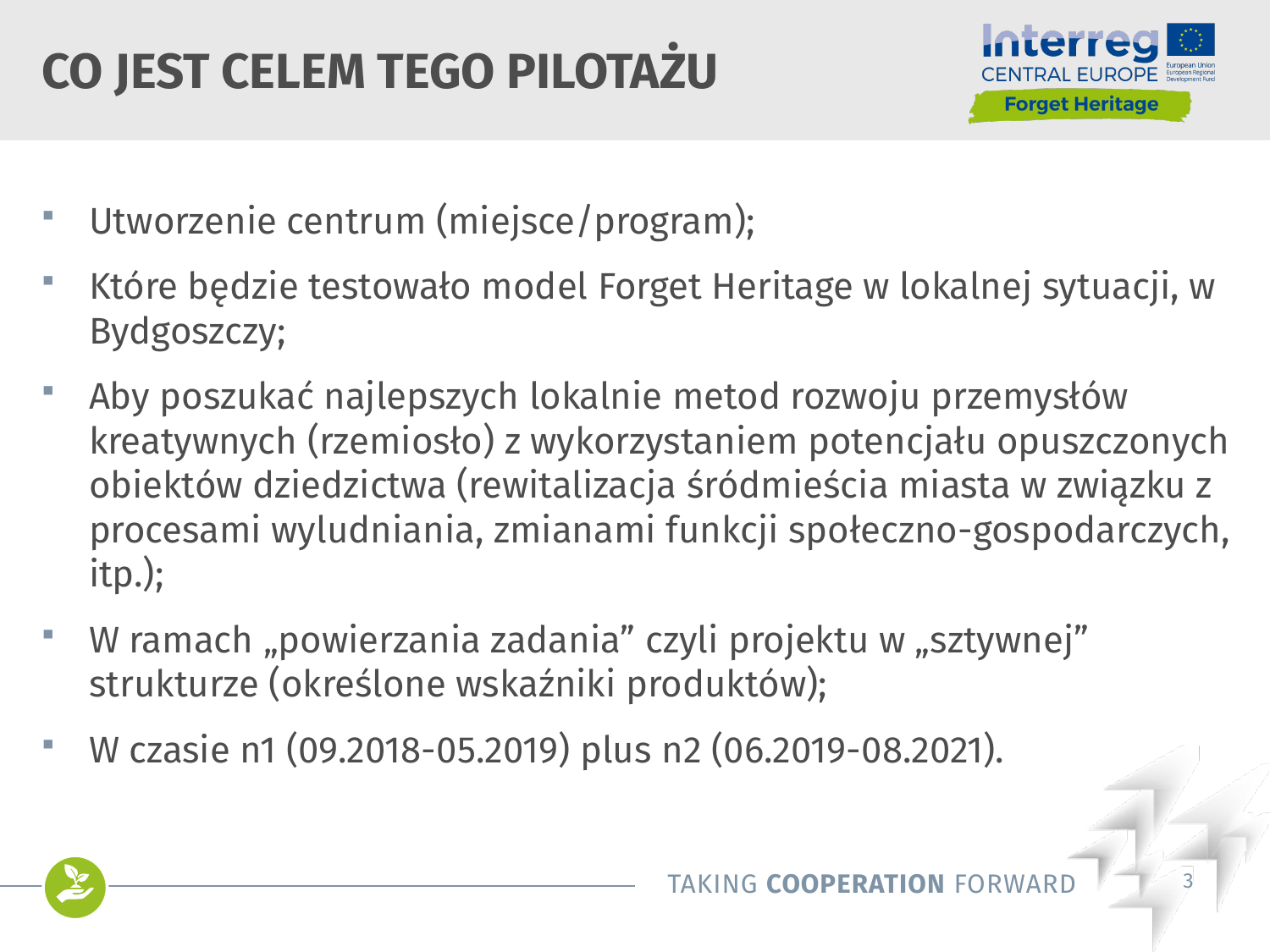

# Co jest celem tego pilotażu
Utworzenie centrum (miejsce/program);
Które będzie testowało model Forget Heritage w lokalnej sytuacji, w Bydgoszczy;
Aby poszukać najlepszych lokalnie metod rozwoju przemysłów kreatywnych (rzemiosło) z wykorzystaniem potencjału opuszczonych obiektów dziedzictwa (rewitalizacja śródmieścia miasta w związku z procesami wyludniania, zmianami funkcji społeczno-gospodarczych, itp.);
W ramach „powierzania zadania” czyli projektu w „sztywnej” strukturze (określone wskaźniki produktów);
W czasie n1 (09.2018-05.2019) plus n2 (06.2019-08.2021).